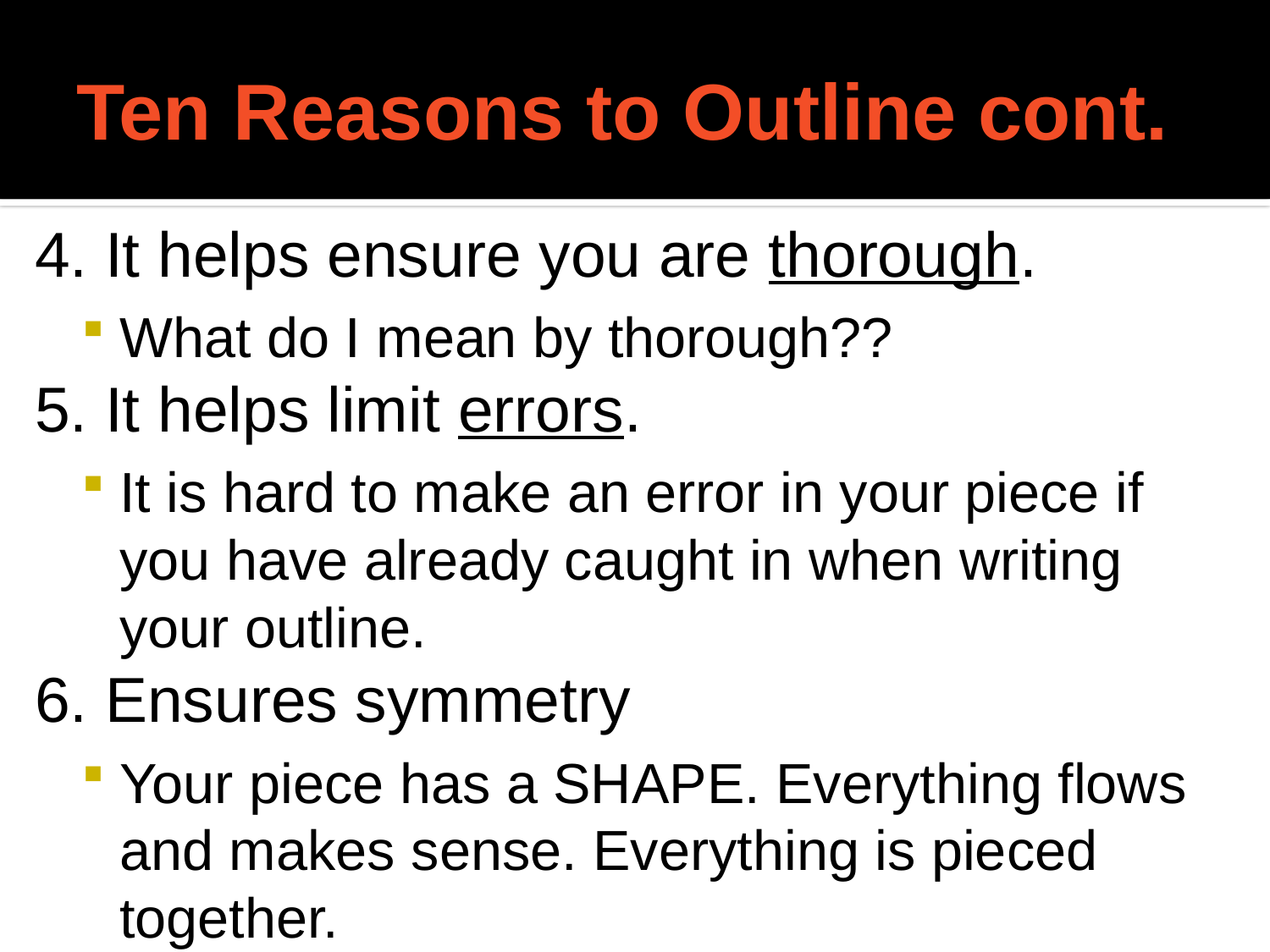

# Ten Reasons to Outline cont.
4. It helps ensure you are thorough.
What do I mean by thorough??
5. It helps limit errors.
It is hard to make an error in your piece if you have already caught in when writing your outline.
6. Ensures symmetry
Your piece has a SHAPE. Everything flows and makes sense. Everything is pieced together.